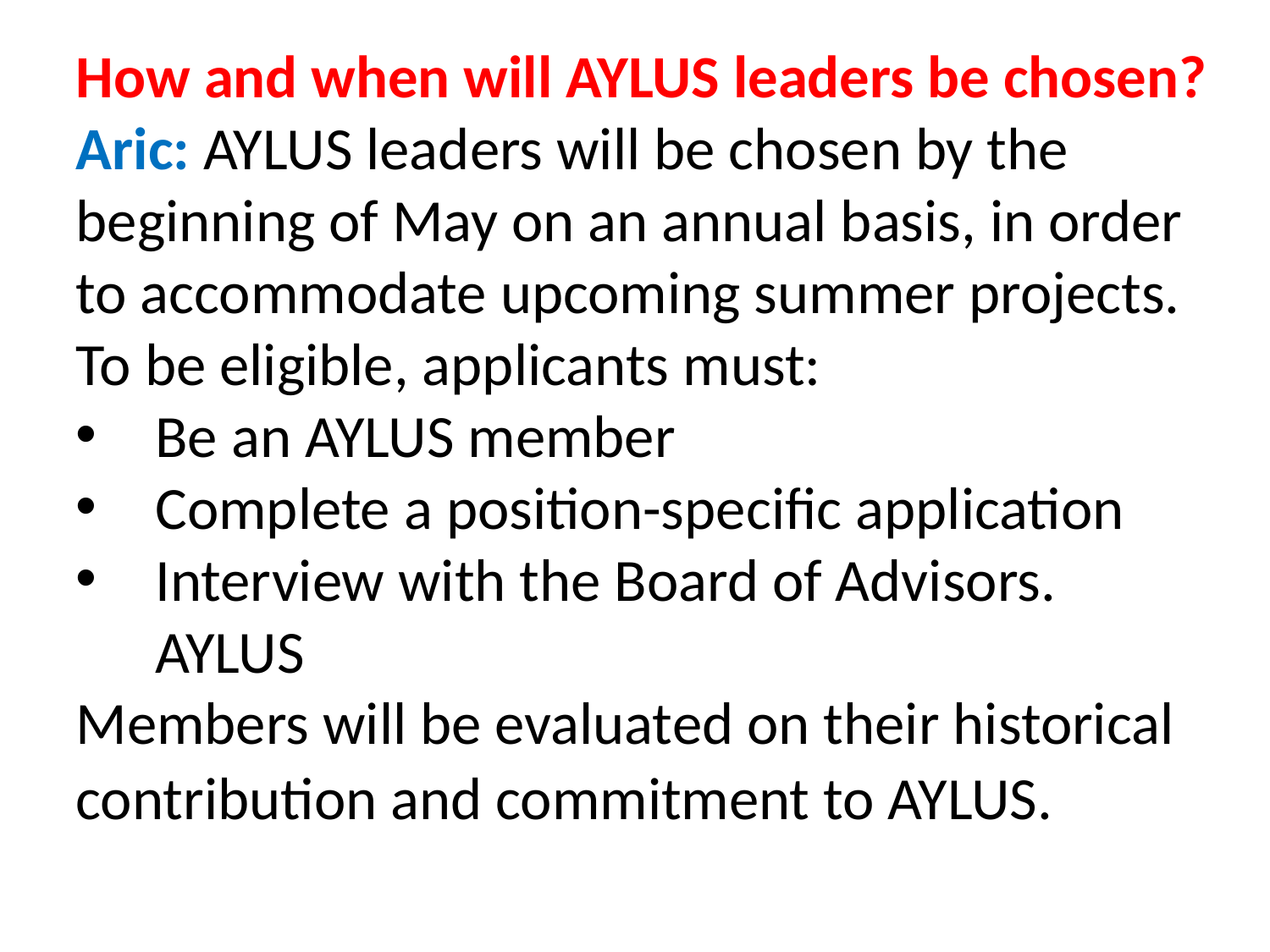

How and when will AYLUS leaders be chosen?
Aric: AYLUS leaders will be chosen by the beginning of May on an annual basis, in order to accommodate upcoming summer projects. To be eligible, applicants must:
Be an AYLUS member
Complete a position-specific application
Interview with the Board of Advisors. AYLUS
Members will be evaluated on their historical contribution and commitment to AYLUS.